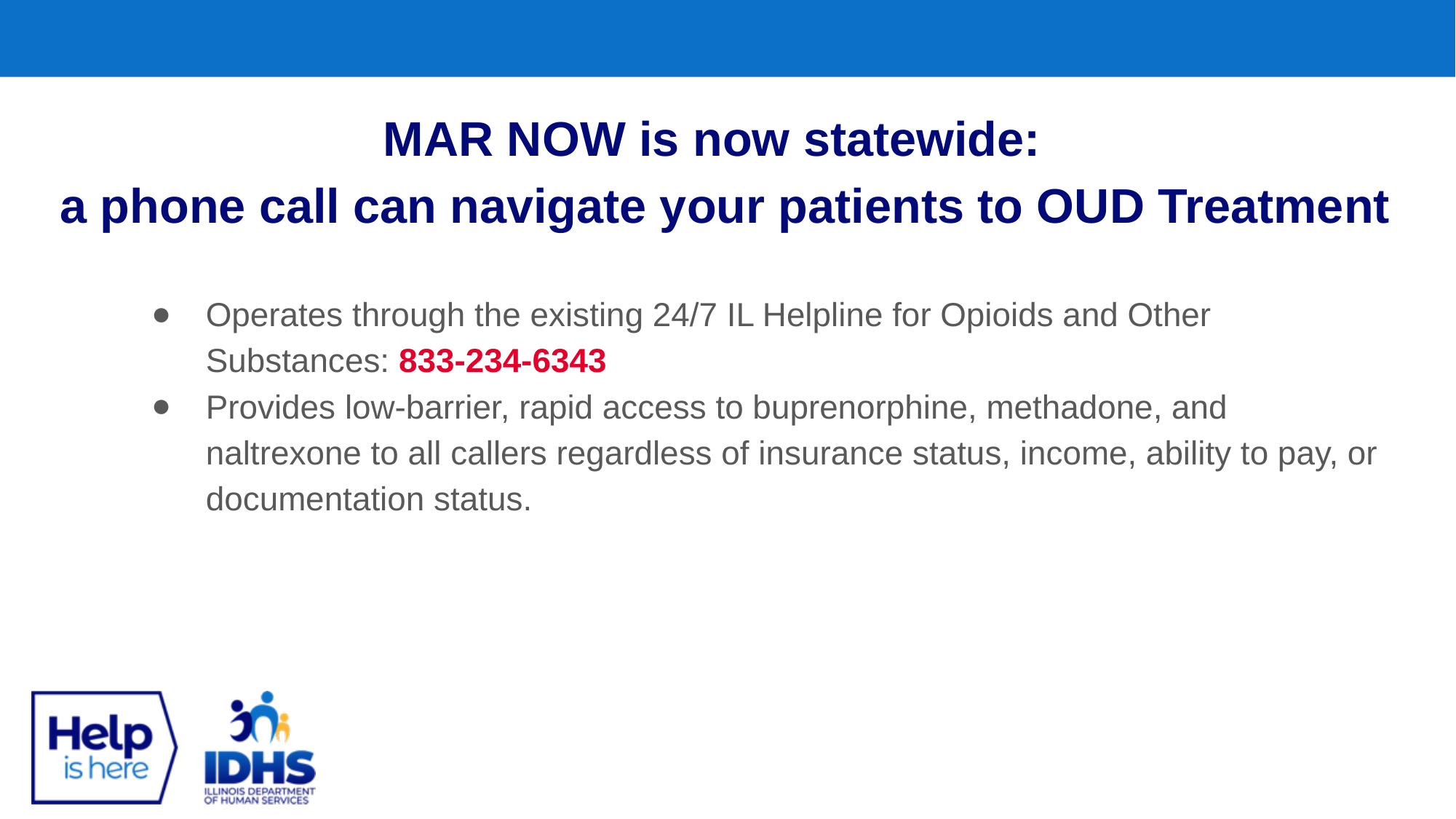

MAR NOW is now statewide:
a phone call can navigate your patients to OUD Treatment
Operates through the existing 24/7 IL Helpline for Opioids and Other Substances: 833-234-6343
Provides low-barrier, rapid access to buprenorphine, methadone, and naltrexone to all callers regardless of insurance status, income, ability to pay, or documentation status.